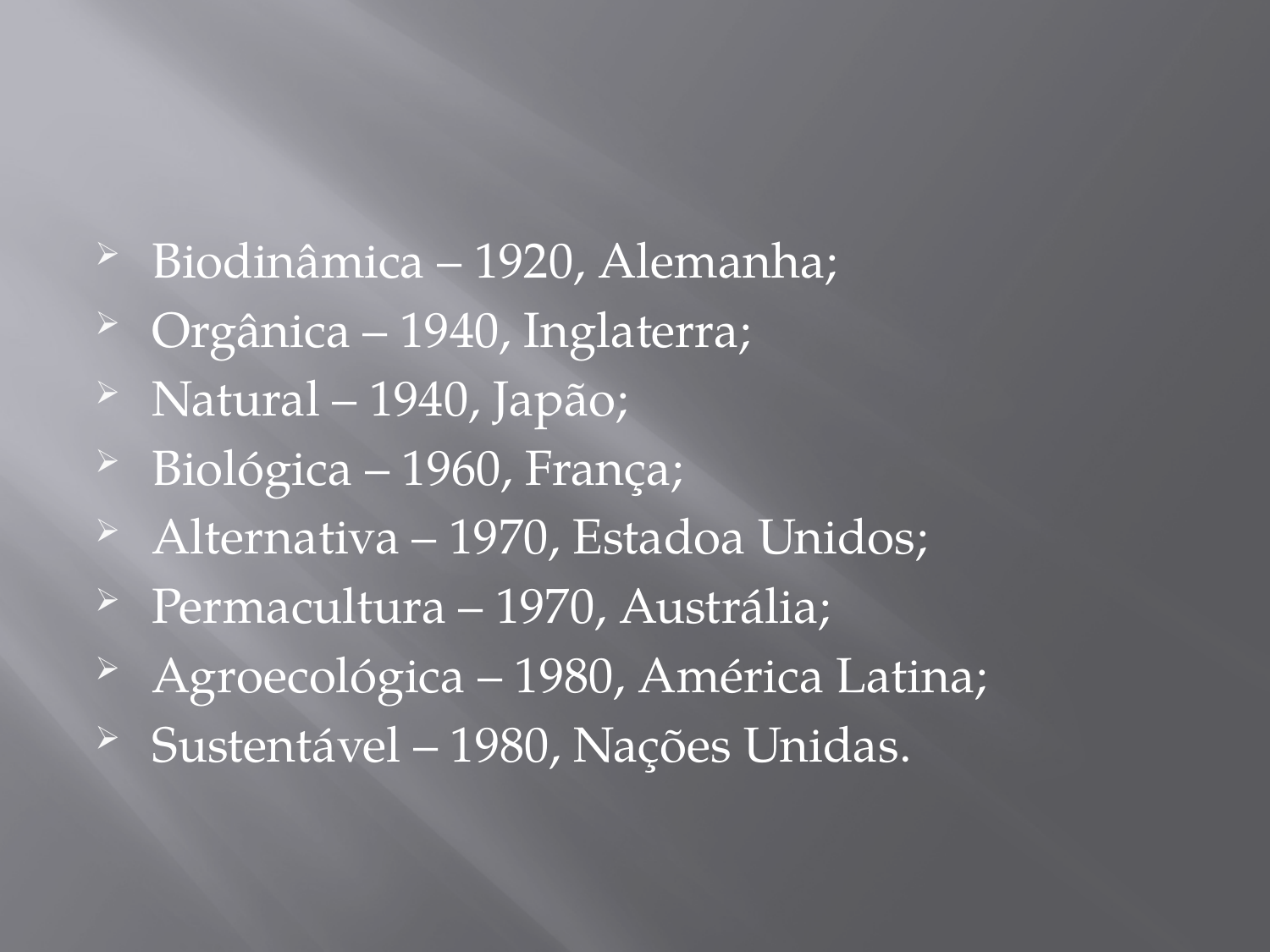

#
Biodinâmica – 1920, Alemanha;
Orgânica – 1940, Inglaterra;
Natural – 1940, Japão;
Biológica – 1960, França;
Alternativa – 1970, Estadoa Unidos;
Permacultura – 1970, Austrália;
Agroecológica – 1980, América Latina;
Sustentável – 1980, Nações Unidas.